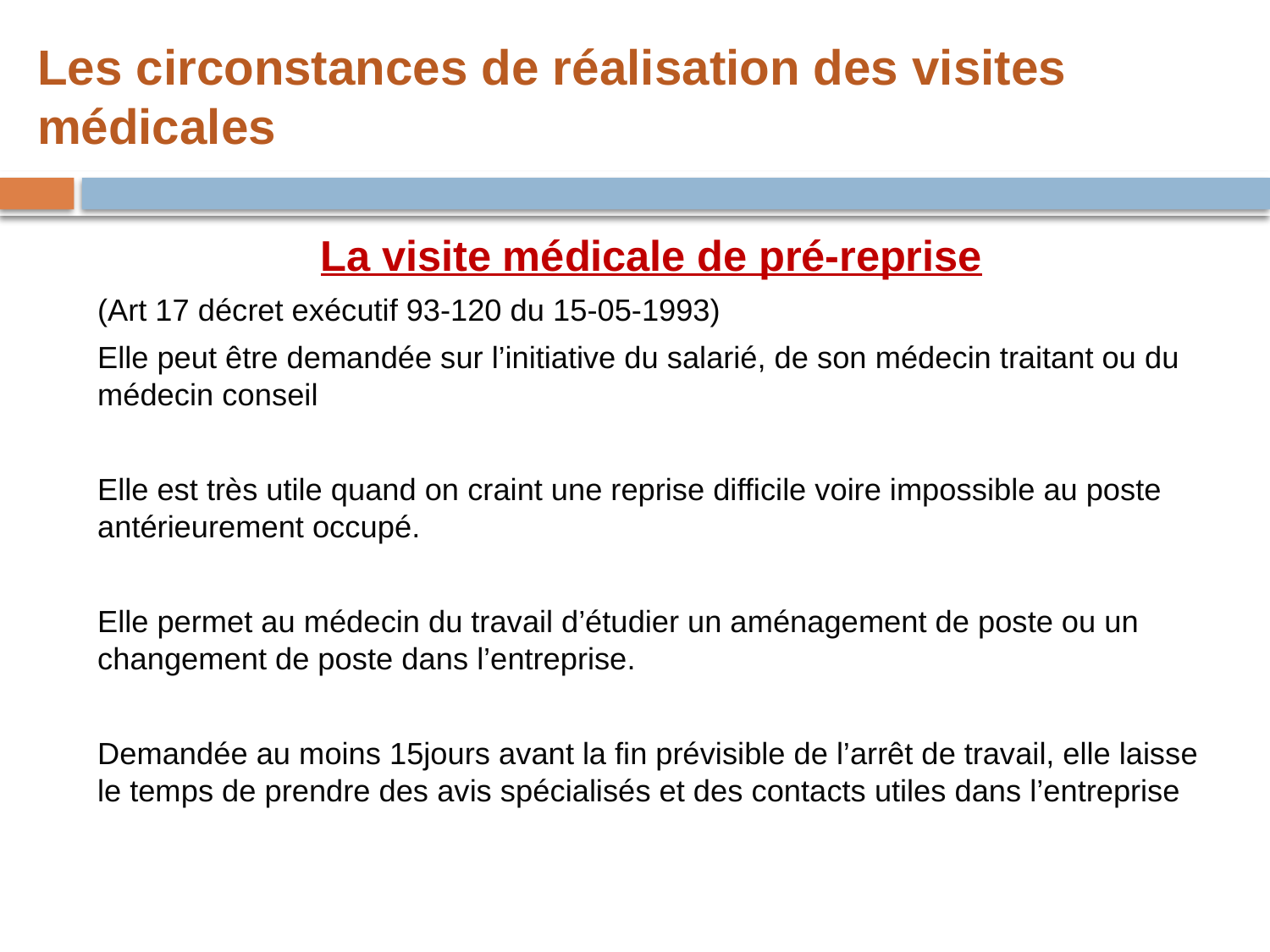

# Les circonstances de réalisation des visites médicales
La visite médicale de pré-reprise
(Art 17 décret exécutif 93-120 du 15-05-1993)
Elle peut être demandée sur l’initiative du salarié, de son médecin traitant ou du médecin conseil

Elle est très utile quand on craint une reprise difficile voire impossible au poste antérieurement occupé.

Elle permet au médecin du travail d’étudier un aménagement de poste ou un changement de poste dans l’entreprise.

Demandée au moins 15jours avant la fin prévisible de l’arrêt de travail, elle laisse le temps de prendre des avis spécialisés et des contacts utiles dans l’entreprise